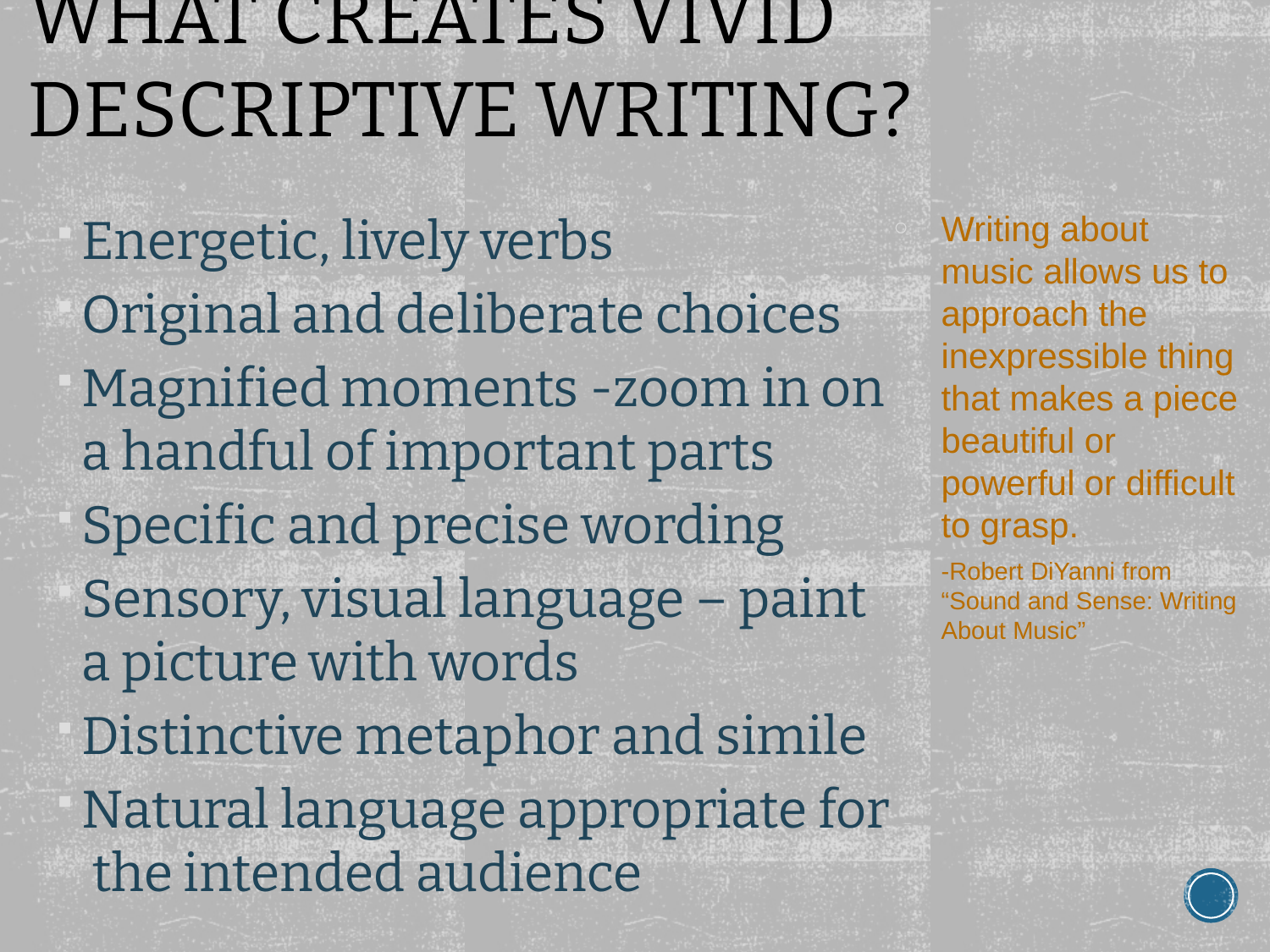

# what creates vivid descriptive writing?
Energetic, lively verbs
Original and deliberate choices
Magnified moments -zoom in on a handful of important parts
Specific and precise wording
Sensory, visual language – paint a picture with words
Distinctive metaphor and simile
Natural language appropriate for  the intended audience
Writing about music allows us to approach the inexpressible thing that makes a piece beautiful or powerful or difficult to grasp.
-Robert DiYanni from “Sound and Sense: Writing About Music”